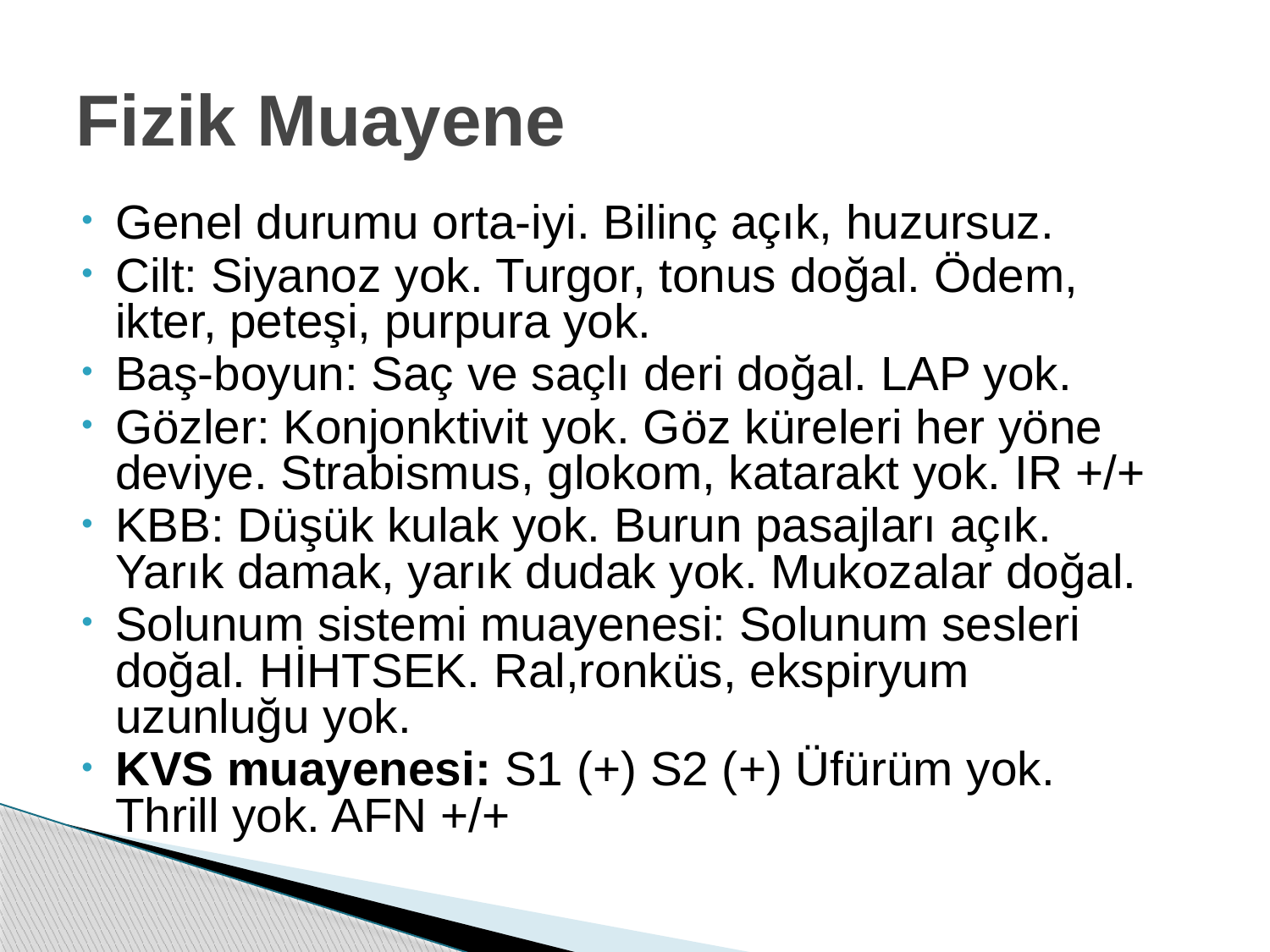

# Fizik Muayene
Genel durumu orta-iyi. Bilinç açık, huzursuz.
Cilt: Siyanoz yok. Turgor, tonus doğal. Ödem, ikter, peteşi, purpura yok.
Baş-boyun: Saç ve saçlı deri doğal. LAP yok.
Gözler: Konjonktivit yok. Göz küreleri her yöne deviye. Strabismus, glokom, katarakt yok. IR +/+
KBB: Düşük kulak yok. Burun pasajları açık. Yarık damak, yarık dudak yok. Mukozalar doğal.
Solunum sistemi muayenesi: Solunum sesleri doğal. HİHTSEK. Ral,ronküs, ekspiryum uzunluğu yok.
KVS muayenesi: S1 (+) S2 (+) Üfürüm yok. Thrill yok. AFN +/+